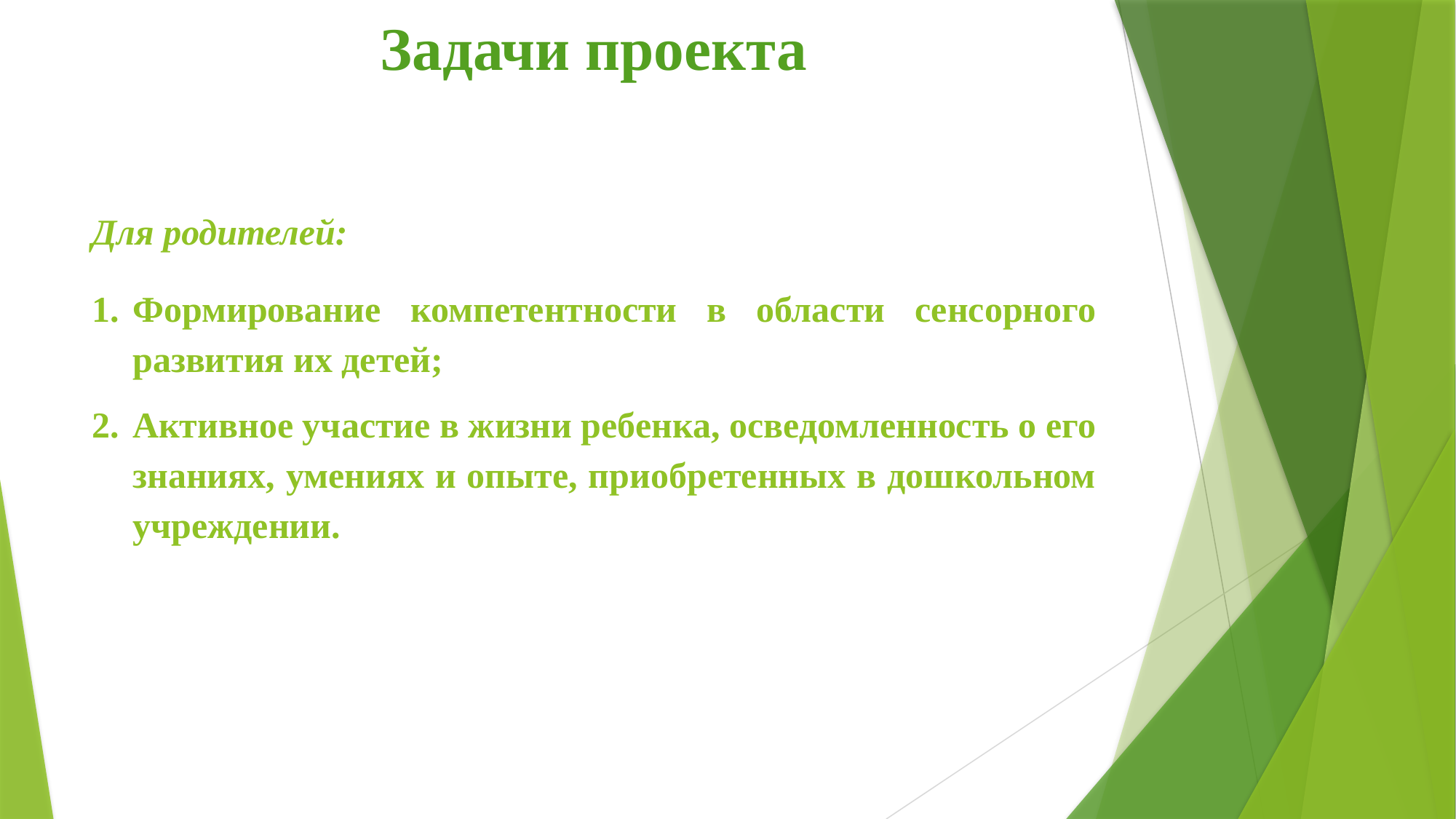

# Задачи проекта
Для родителей:
Формирование компетентности в области сенсорного развития их детей;
Активное участие в жизни ребенка, осведомленность о его знаниях, умениях и опыте, приобретенных в дошкольном учреждении.